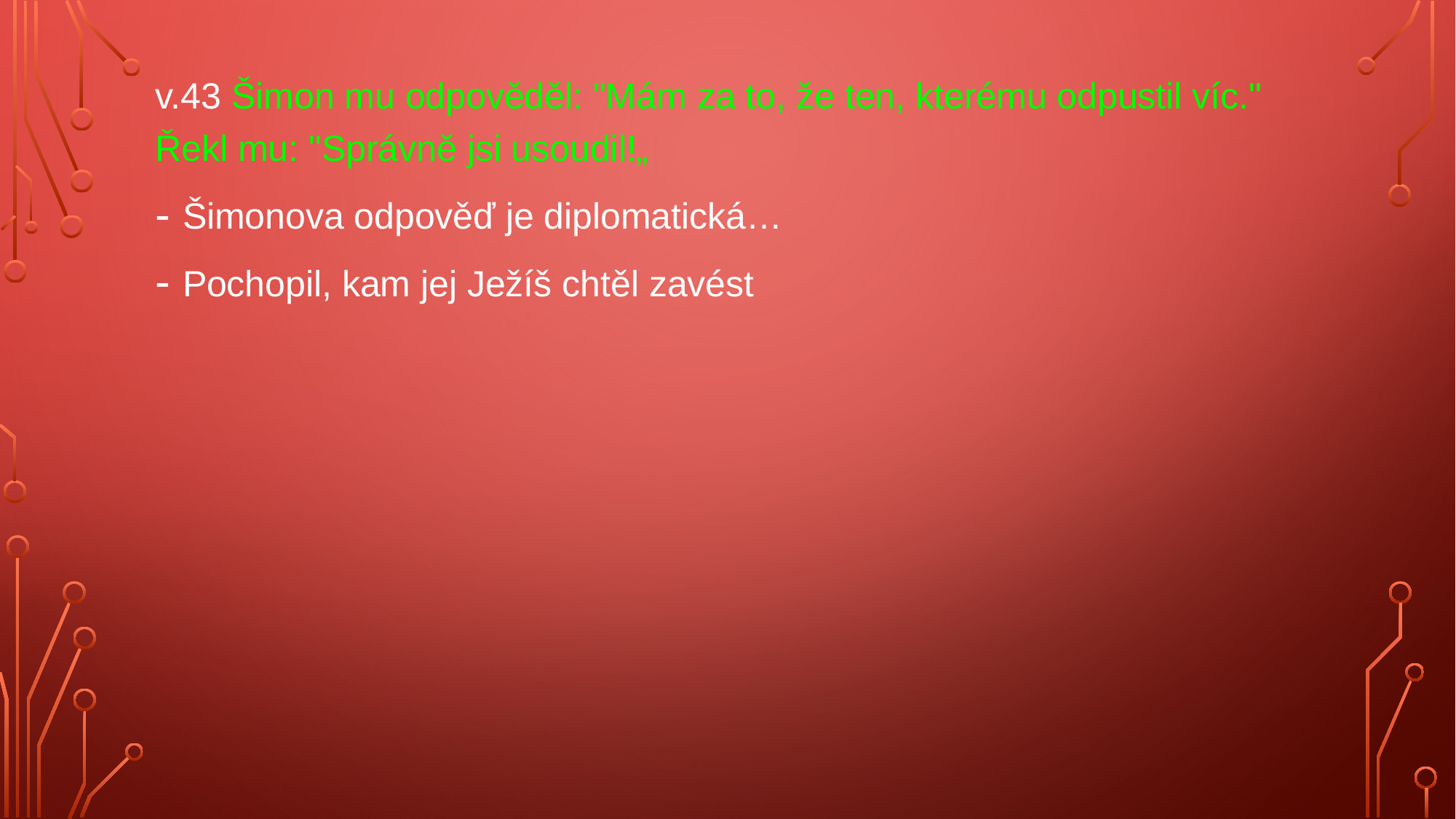

#
v.43 Šimon mu odpověděl: "Mám za to, že ten, kterému odpustil víc." Řekl mu: "Správně jsi usoudil!„
Šimonova odpověď je diplomatická…
Pochopil, kam jej Ježíš chtěl zavést